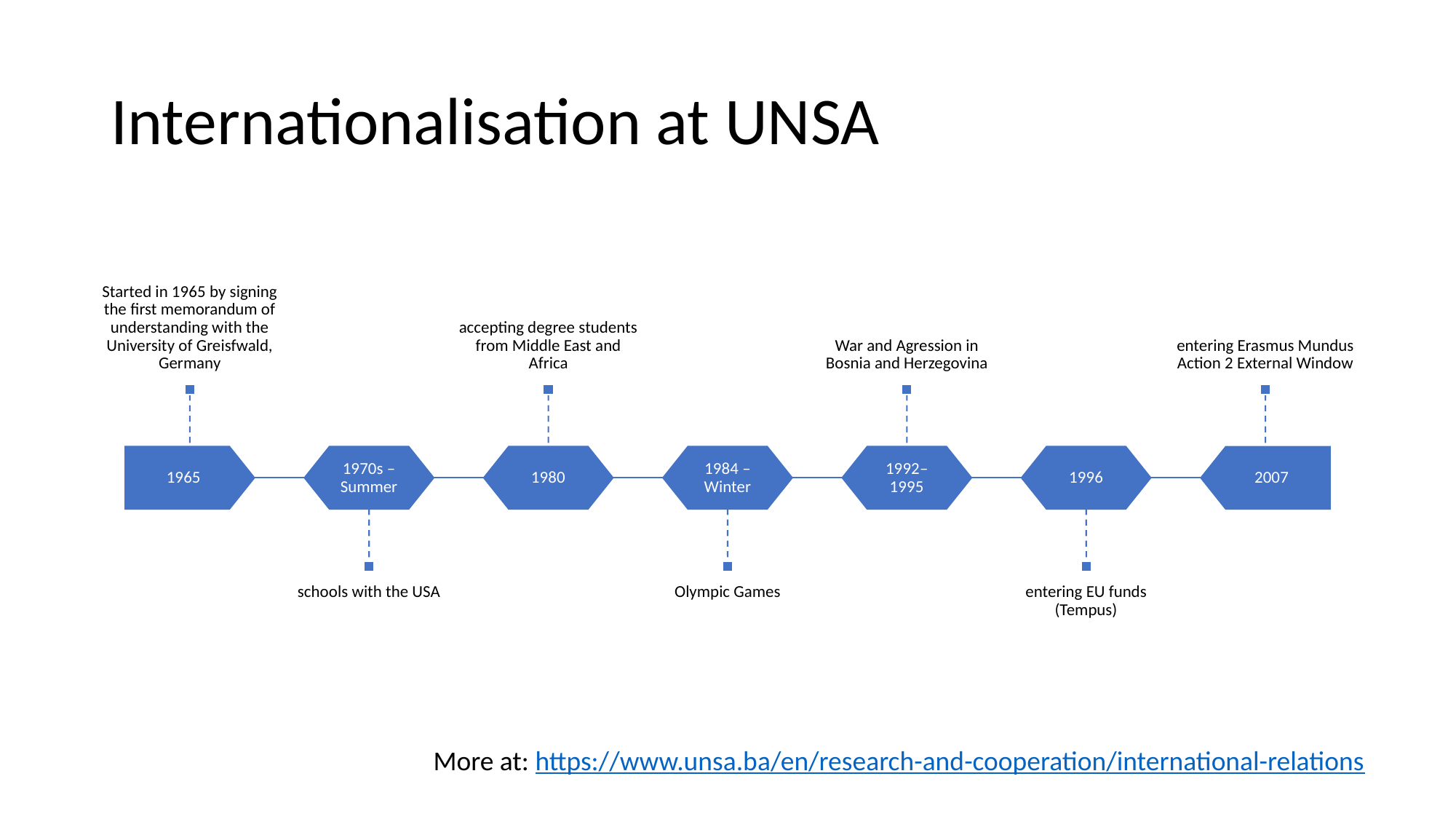

# Internationalisation at UNSA
1965
Started in 1965 by signing the first memorandum of understanding with the University of Greisfwald, Germany
1970s – Summer
schools with the USA
1980
accepting degree students from Middle East and Africa
1984 – Winter
Olympic Games
1992–1995
War and Agression in Bosnia and Herzegovina
1996
entering EU funds (Tempus)
2007
entering Erasmus Mundus Action 2 External Window
More at: https://www.unsa.ba/en/research-and-cooperation/international-relations